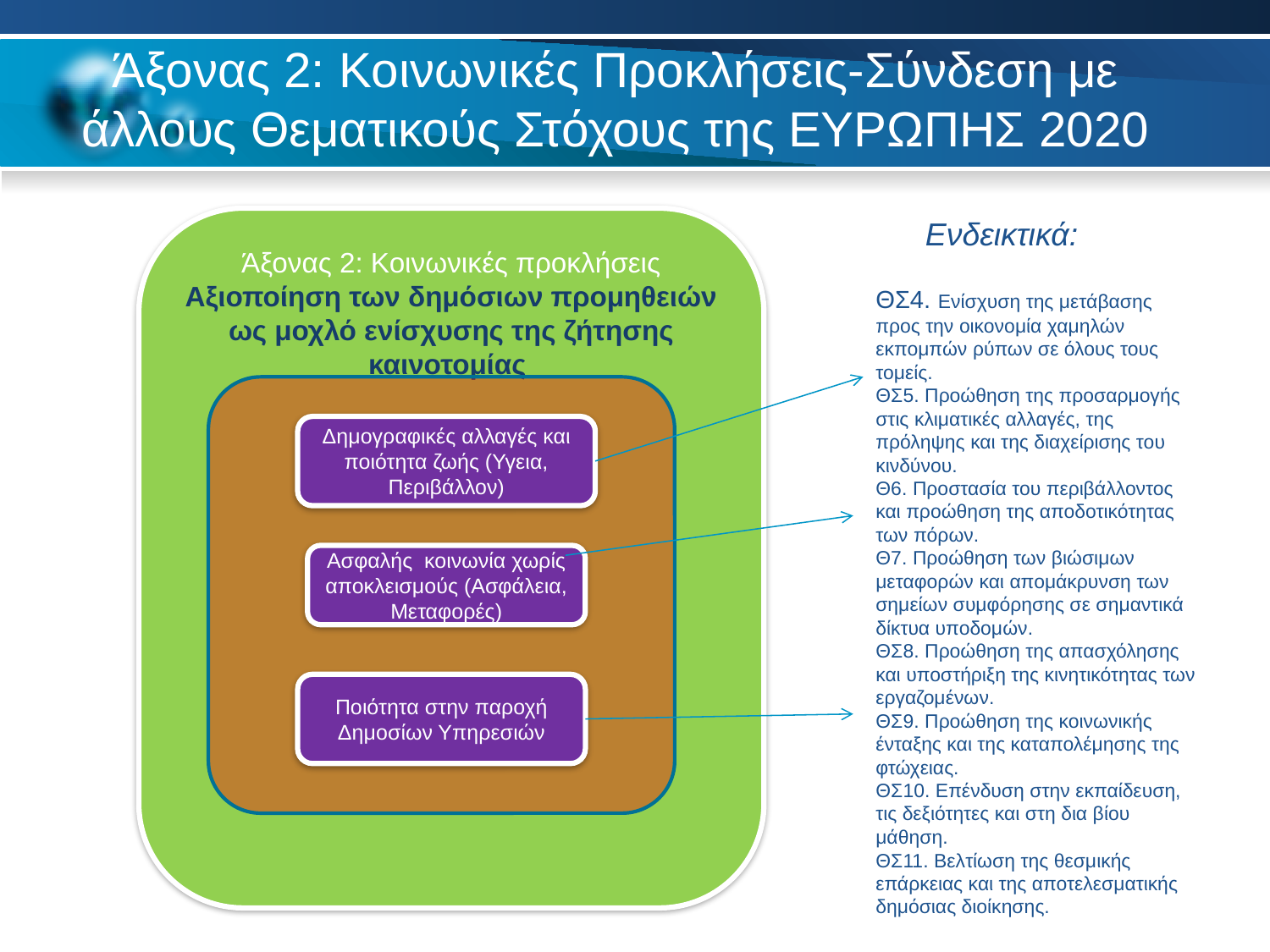

# Άξονας 2: Κοινωνικές Προκλήσεις-Σύνδεση με άλλους Θεματικούς Στόχους της ΕΥΡΩΠΗΣ 2020
Άξονας 2: Κοινωνικές προκλήσεις
Αξιοποίηση των δημόσιων προμηθειών ως μοχλό ενίσχυσης της ζήτησης καινοτομίας

Ενδεικτικά:
ΘΣ4. Ενίσχυση της μετάβασης προς την οικονομία χαμηλών εκπομπών ρύπων σε όλους τους τομείς.
ΘΣ5. Προώθηση της προσαρμογής στις κλιματικές αλλαγές, της πρόληψης και της διαχείρισης του κινδύνου.
Θ6. Προστασία του περιβάλλοντος και προώθηση της αποδοτικότητας των πόρων.
Θ7. Προώθηση των βιώσιμων μεταφορών και απομάκρυνση των σημείων συμφόρησης σε σημαντικά δίκτυα υποδομών.
ΘΣ8. Προώθηση της απασχόλησης και υποστήριξη της κινητικότητας των εργαζομένων.
ΘΣ9. Προώθηση της κοινωνικής ένταξης και της καταπολέμησης της φτώχειας.
ΘΣ10. Επένδυση στην εκπαίδευση, τις δεξιότητες και στη δια βίου μάθηση.
ΘΣ11. Βελτίωση της θεσμικής επάρκειας και της αποτελεσματικής δημόσιας διοίκησης.

Δημογραφικές αλλαγές και ποιότητα ζωής (Υγεια, Περιβάλλον)
Ασφαλής  κοινωνία χωρίς αποκλεισμούς (Ασφάλεια, Μεταφορές)
Ποιότητα στην παροχή Δημοσίων Υπηρεσιών